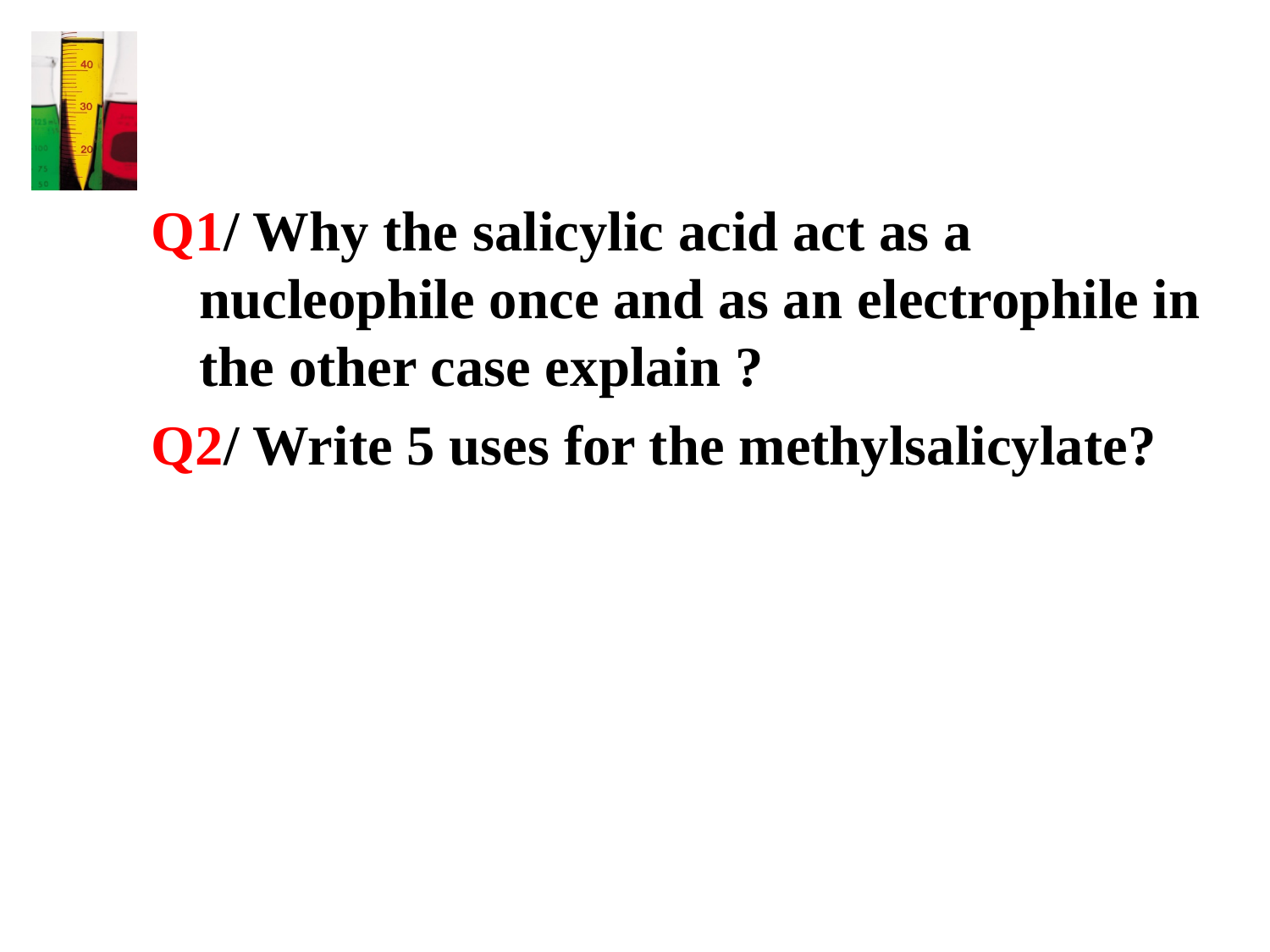

Q1/ Why the salicylic acid act as a nucleophile once and as an electrophile in the other case explain ?
Q2/ Write 5 uses for the methylsalicylate?